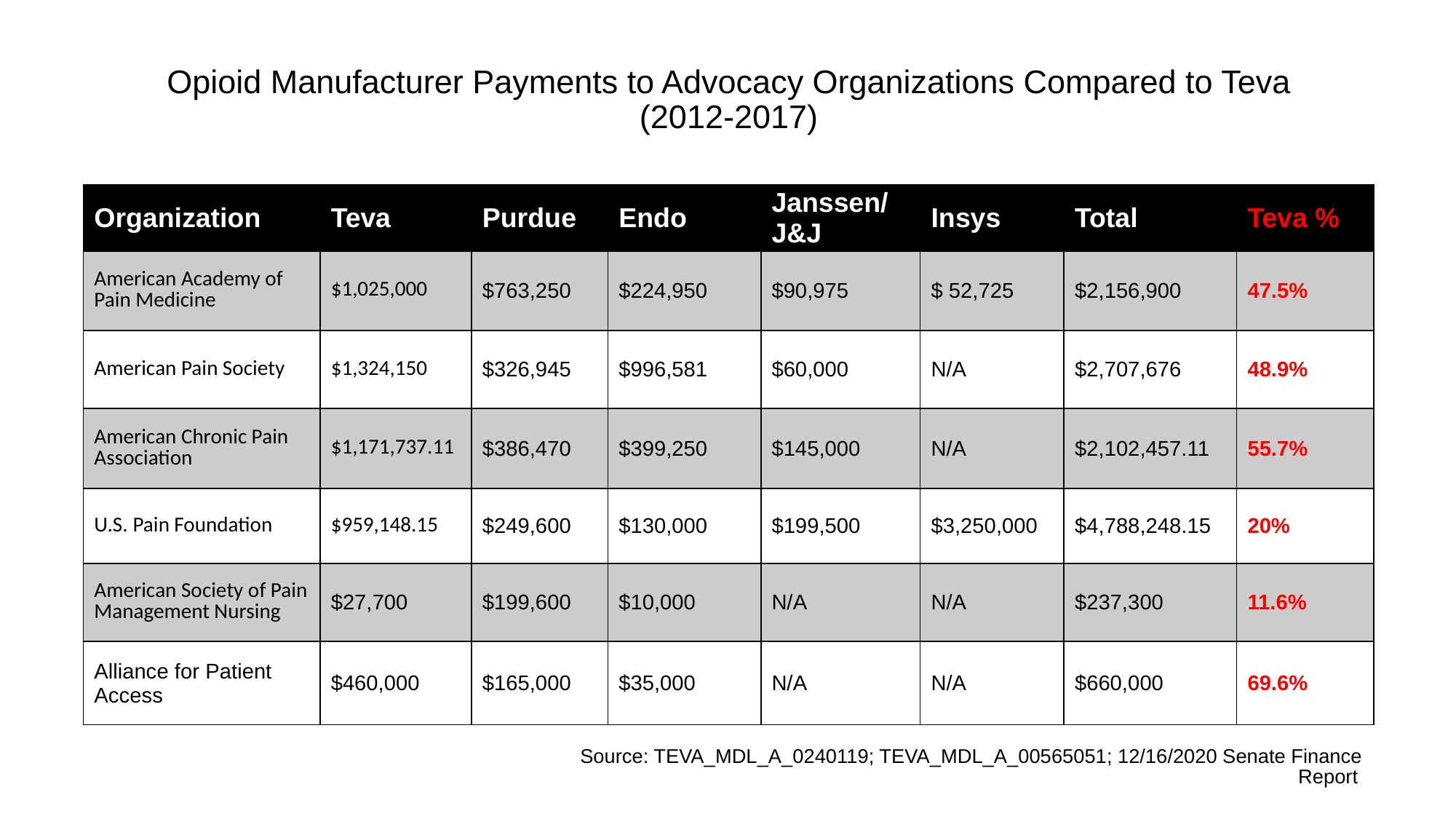

# Opioid Manufacturer Payments to Advocacy Organizations Compared to Teva (2012-2017)
| Organization | Teva | Purdue | Endo | Janssen/J&J | Insys | Total | Teva % |
| --- | --- | --- | --- | --- | --- | --- | --- |
| American Academy of Pain Medicine | $1,025,000 | $763,250 | $224,950 | $90,975 | $ 52,725 | $2,156,900 | 47.5% |
| American Pain Society | $1,324,150 | $326,945 | $996,581 | $60,000 | N/A | $2,707,676 | 48.9% |
| American Chronic Pain Association | $1,171,737.11 | $386,470 | $399,250 | $145,000 | N/A | $2,102,457.11 | 55.7% |
| U.S. Pain Foundation | $959,148.15 | $249,600 | $130,000 | $199,500 | $3,250,000 | $4,788,248.15 | 20% |
| American Society of Pain Management Nursing | $27,700 | $199,600 | $10,000 | N/A | N/A | $237,300 | 11.6% |
| Alliance for Patient Access | $460,000 | $165,000 | $35,000 | N/A | N/A | $660,000 | 69.6% |
Source: TEVA_MDL_A_0240119; TEVA_MDL_A_00565051; 12/16/2020 Senate Finance Report